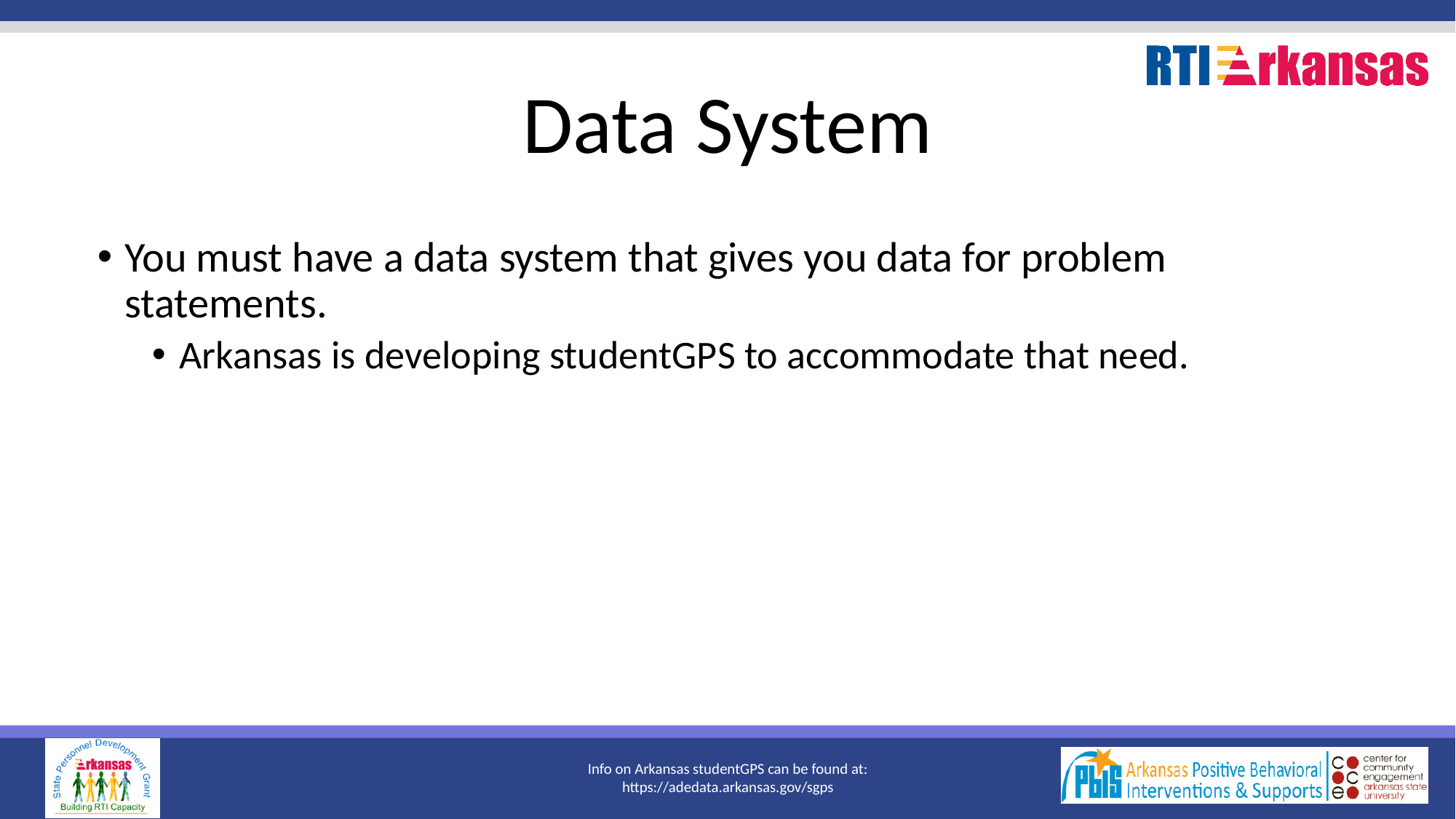

# Data System
You must have a data system that gives you data for problem statements.
Arkansas is developing studentGPS to accommodate that need.
Info on Arkansas studentGPS can be found at: https://adedata.arkansas.gov/sgps